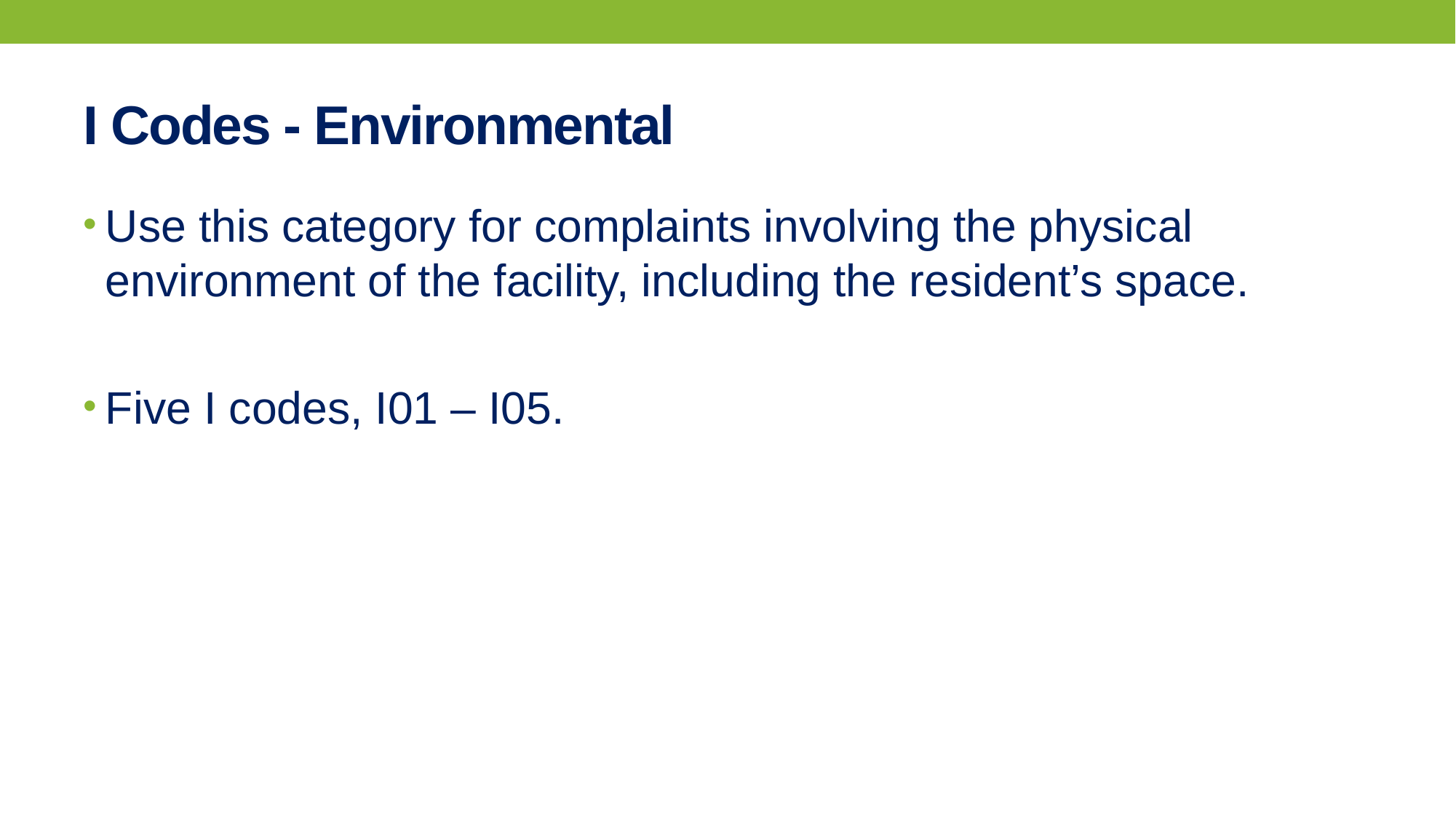

# I Codes - Environmental
Use this category for complaints involving the physical environment of the facility, including the resident’s space.

Five I codes, I01 – I05.